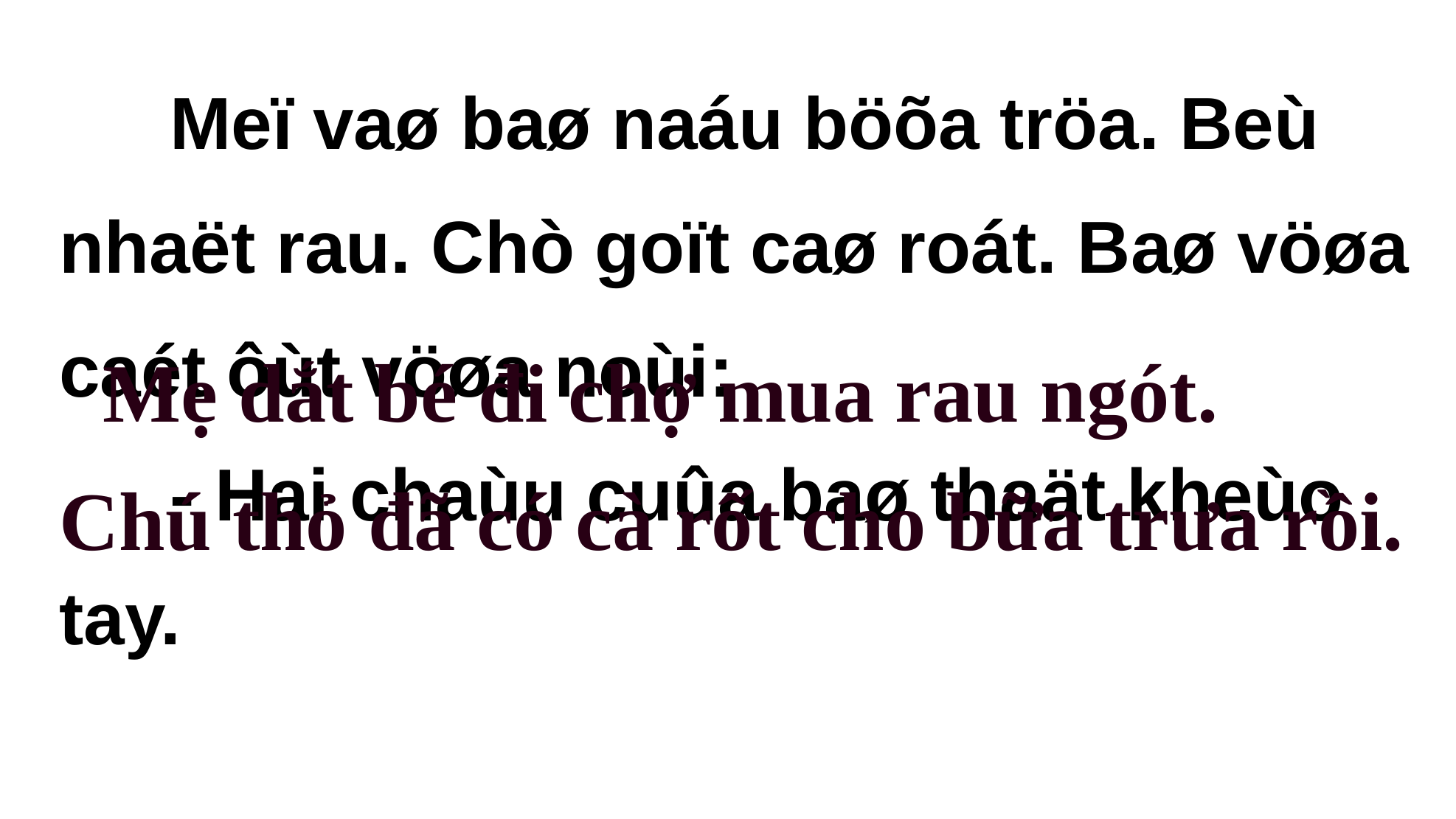

Meï vaø baø naáu böõa tröa. Beù nhaët rau. Chò goït caø roát. Baø vöøa caét ôùt vöøa noùi:
	- Hai chaùu cuûa baø thaät kheùo tay.
Mẹ dắt bé đi chợ mua rau ngót.
Chú thỏ đã có cà rốt cho bữa trưa rồi.